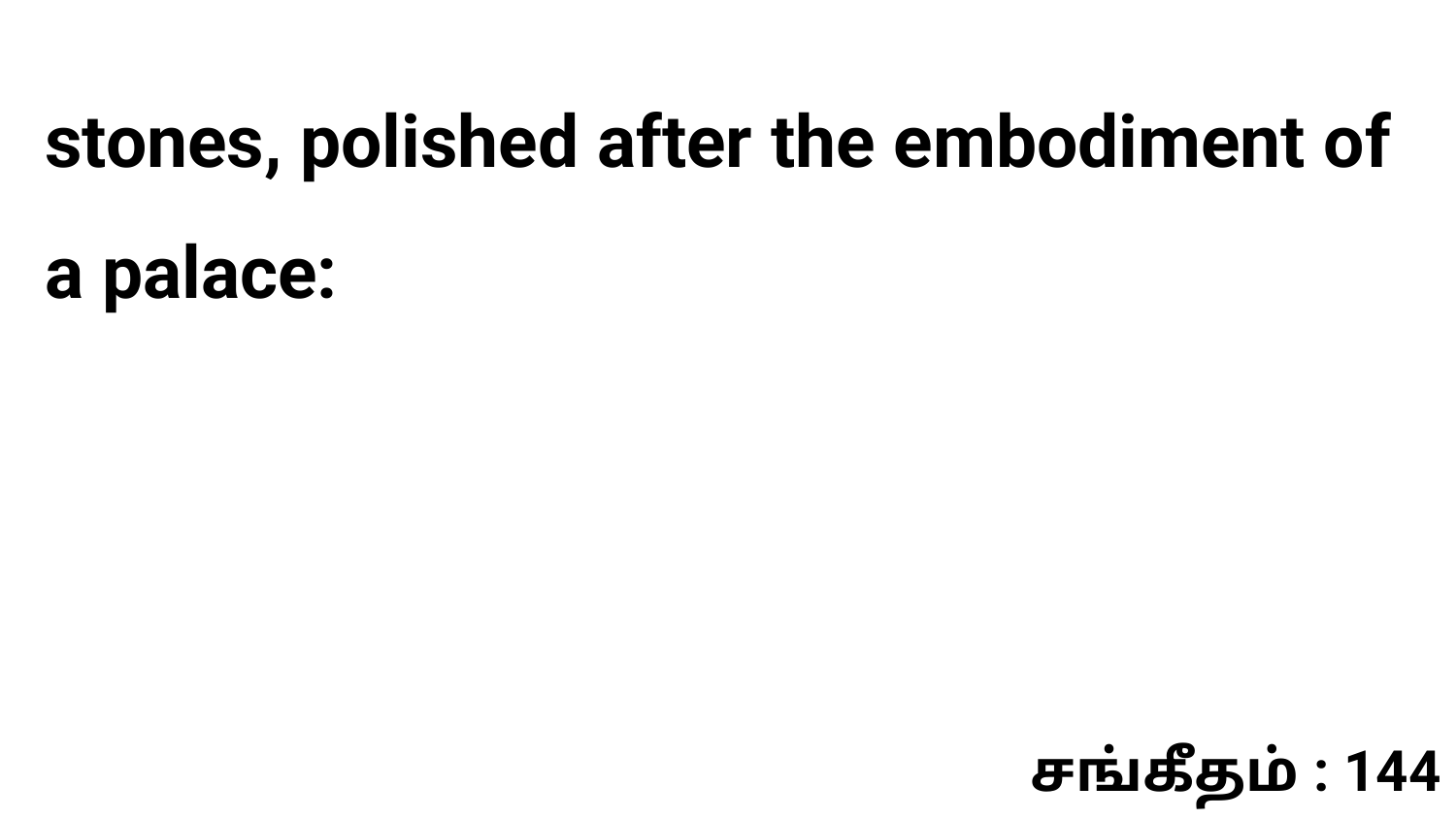

stones, polished after the embodiment of a palace:
சங்கீதம் : 144